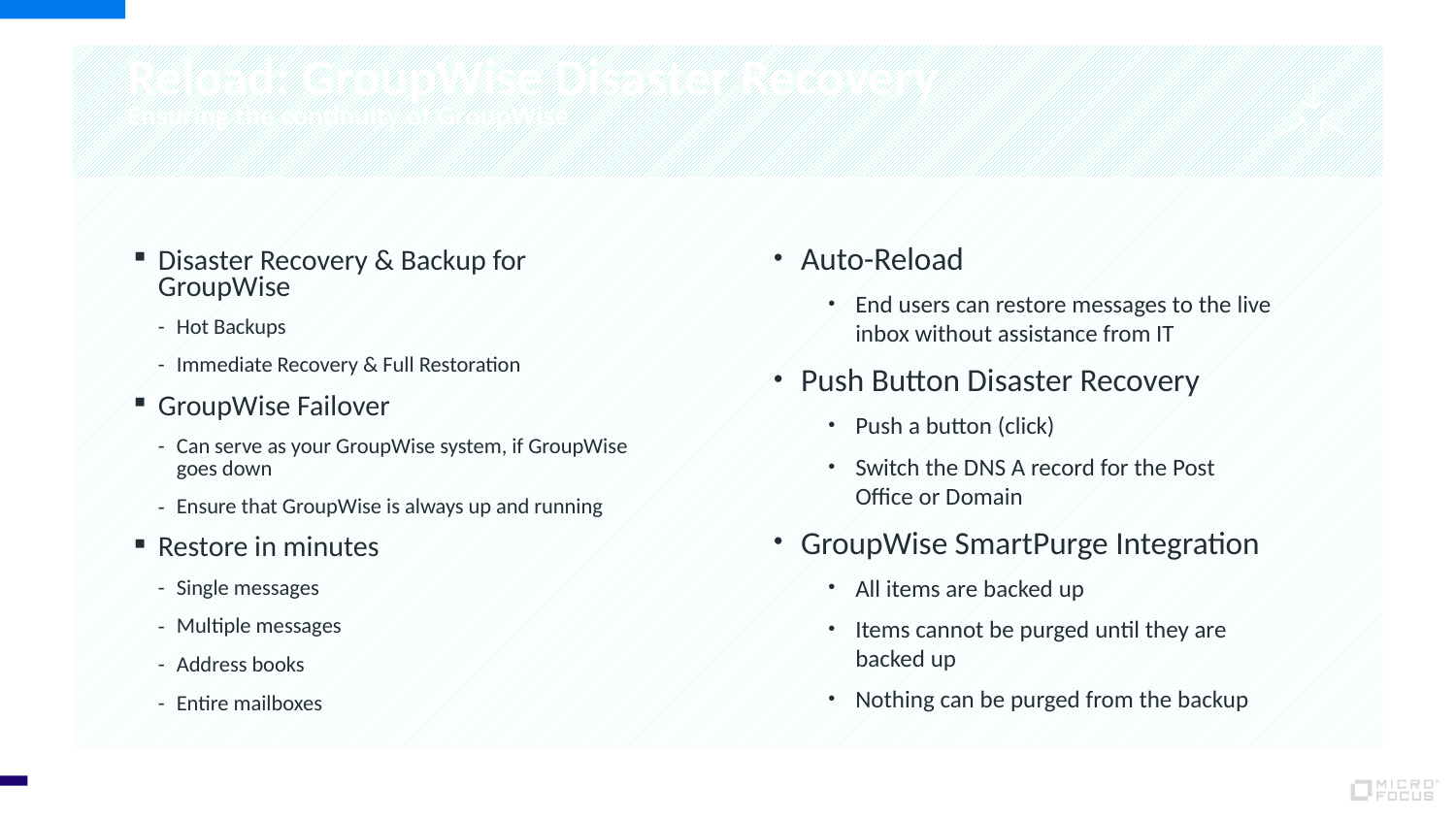

Reload: GroupWise Disaster Recovery
Ensuring the continuity of GroupWise

Auto-Reload
End users can restore messages to the live inbox without assistance from IT
Push Button Disaster Recovery
Push a button (click)
Switch the DNS A record for the Post Office or Domain
GroupWise SmartPurge Integration
All items are backed up
Items cannot be purged until they are backed up
Nothing can be purged from the backup

Disaster Recovery & Backup for GroupWise
Hot Backups
Immediate Recovery & Full Restoration
GroupWise Failover
Can serve as your GroupWise system, if GroupWise goes down
Ensure that GroupWise is always up and running
Restore in minutes
Single messages
Multiple messages
Address books
Entire mailboxes